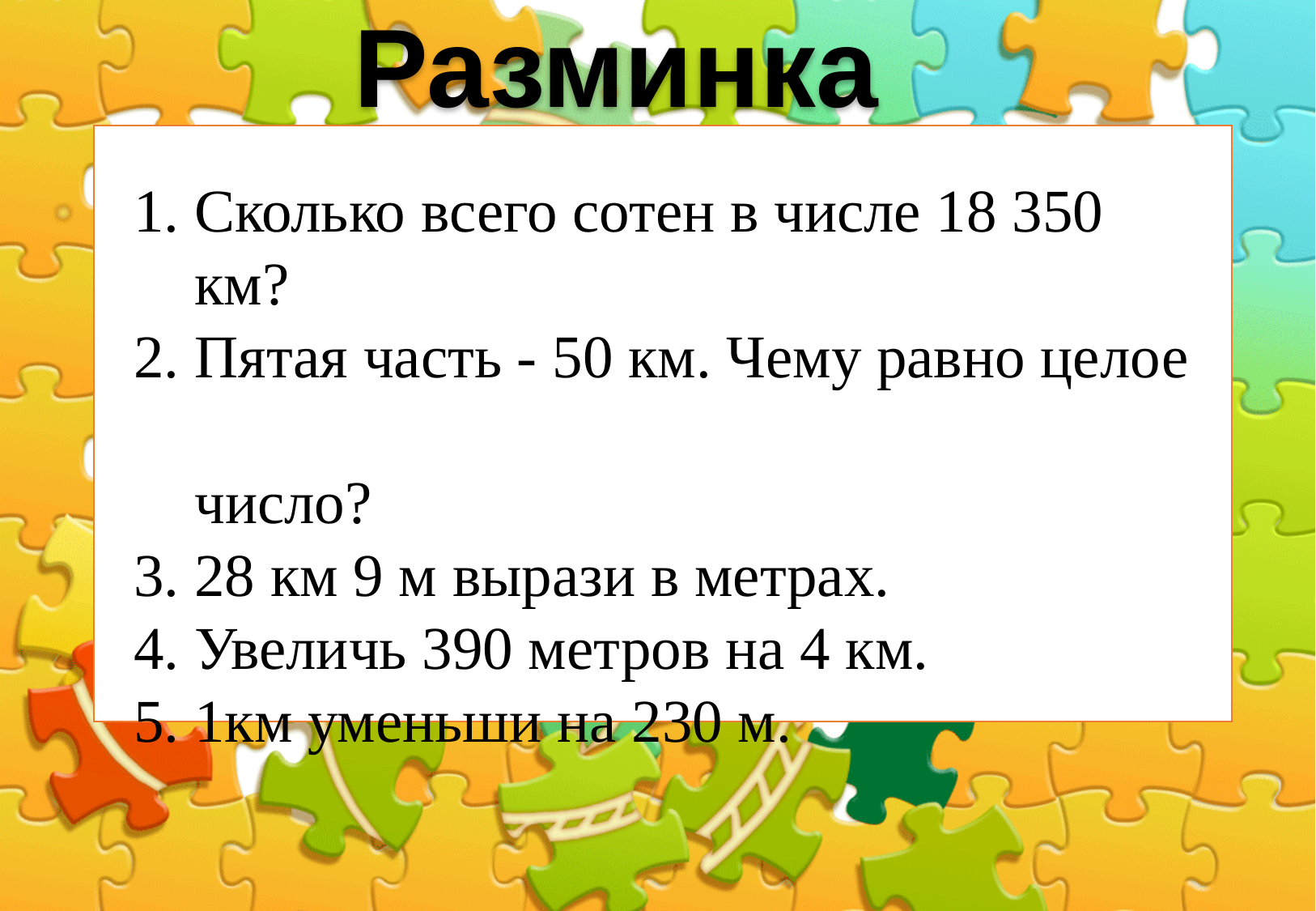

# Разминка

1. Сколько всего сотен в числе 18 350
    км?
2. Пятая часть - 50 км. Чему равно целое
    число?
3. 28 км 9 м вырази в метрах.
4. Увеличь 390 метров на 4 км.
5. 1км уменьши на 230 м.